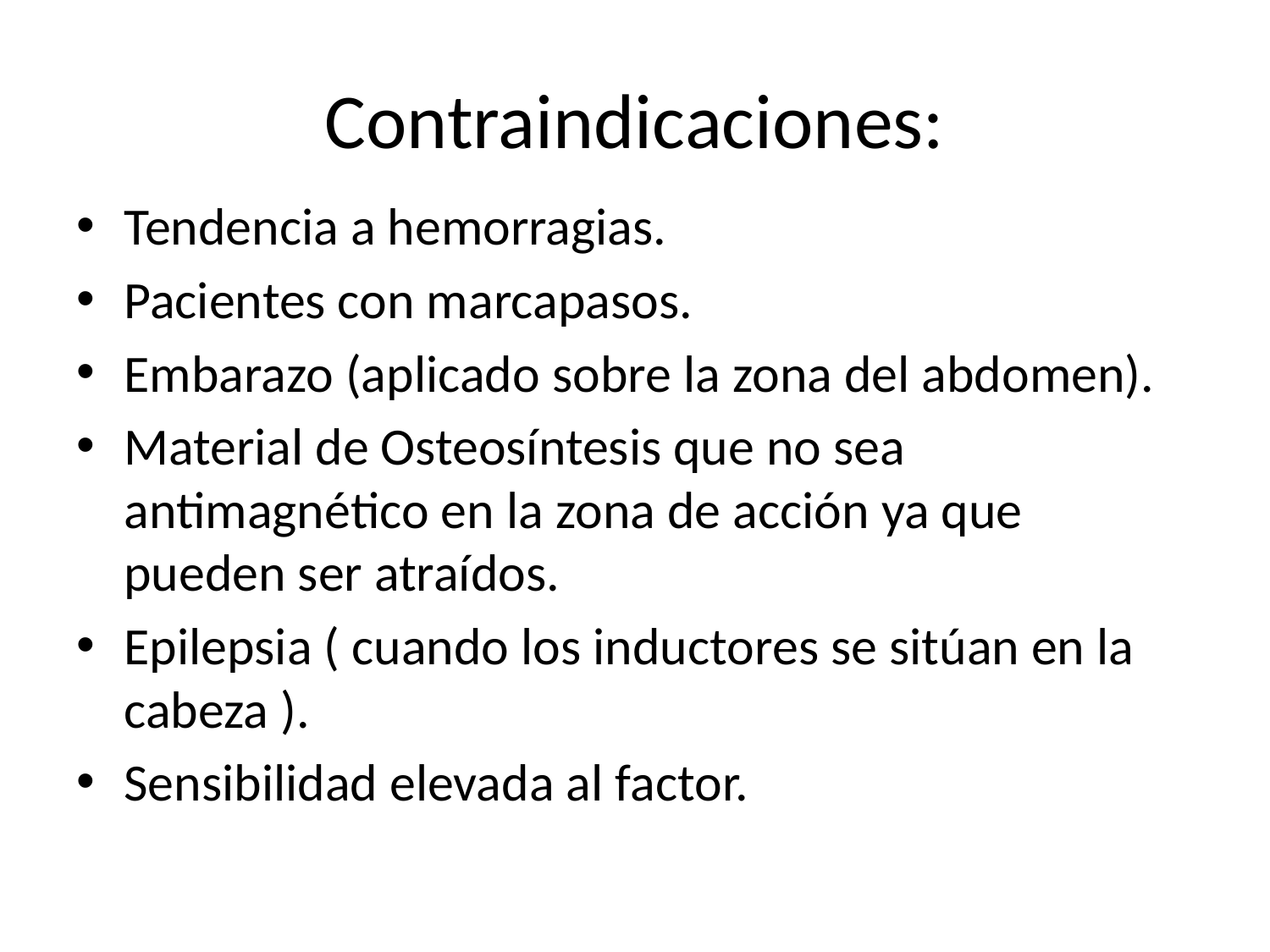

# Contraindicaciones:
Tendencia a hemorragias.
Pacientes con marcapasos.
Embarazo (aplicado sobre la zona del abdomen).
Material de Osteosíntesis que no sea antimagnético en la zona de acción ya que pueden ser atraídos.
Epilepsia ( cuando los inductores se sitúan en la cabeza ).
Sensibilidad elevada al factor.